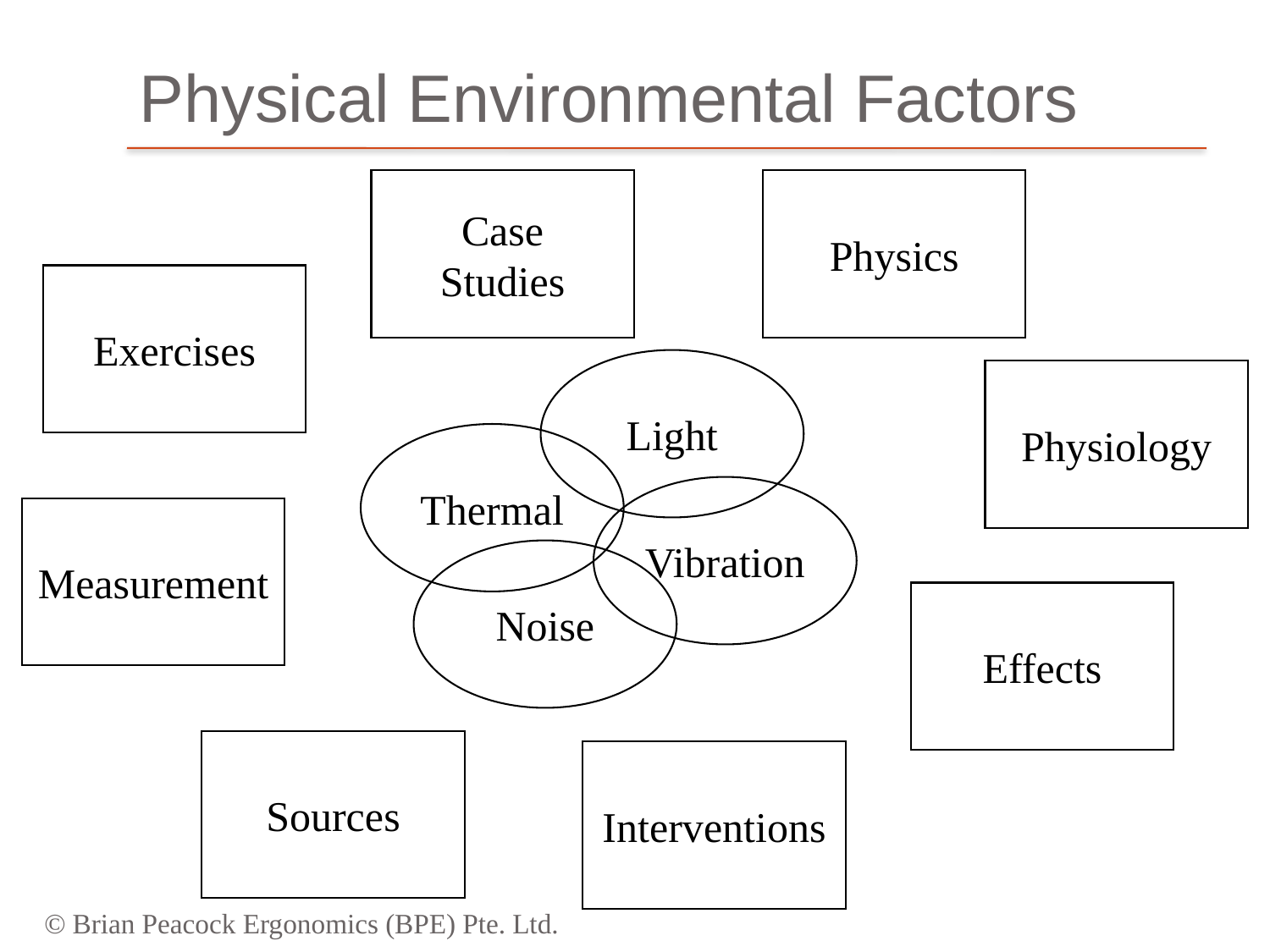

# Physical Environmental Factors
Case
Studies
Physics
Exercises
Light
Physiology
Thermal
Vibration
Measurement
Noise
Effects
Sources
Interventions
© Brian Peacock Ergonomics (BPE) Pte. Ltd.